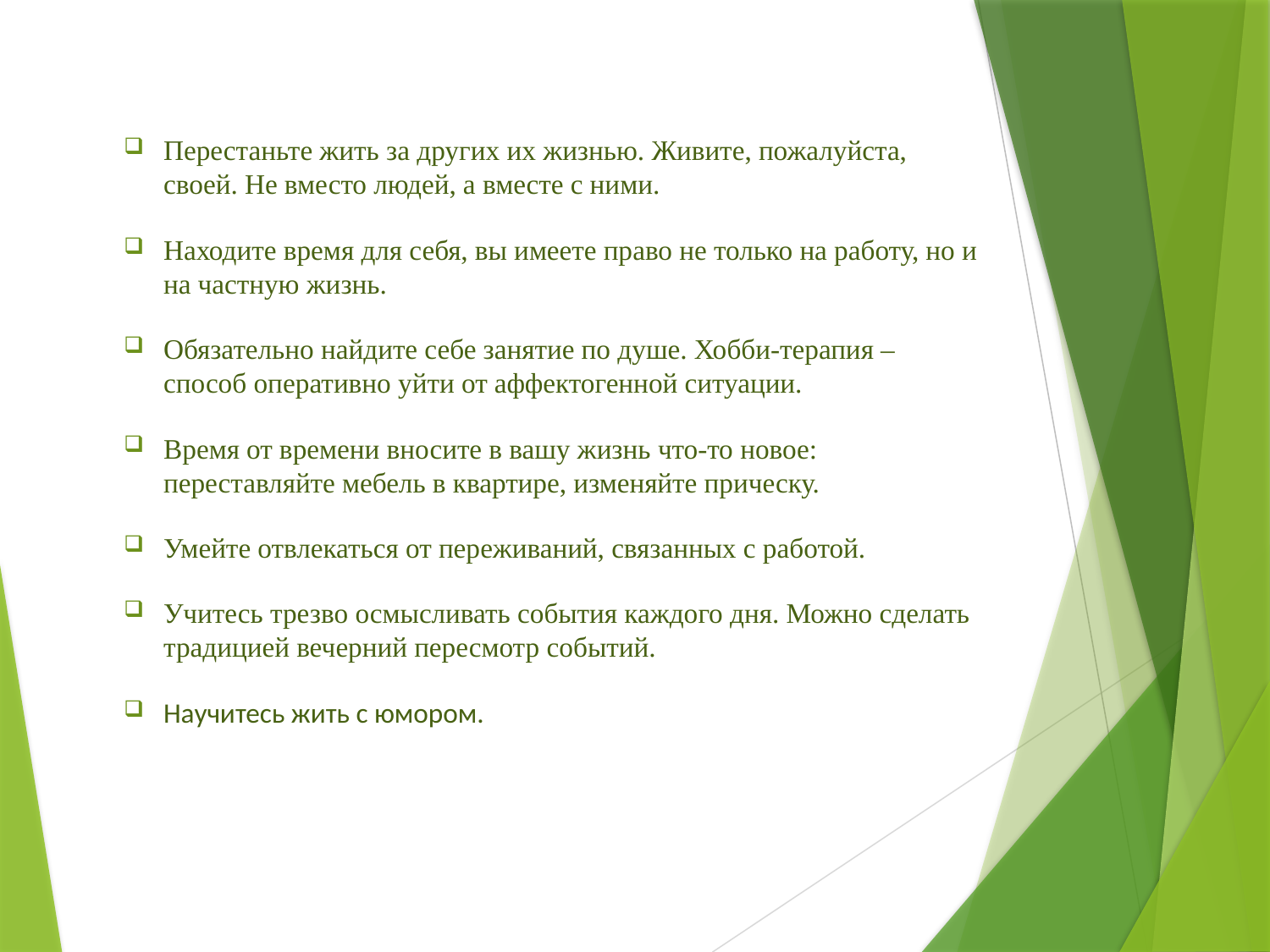

Перестаньте жить за других их жизнью. Живите, пожалуйста, своей. Не вместо людей, а вместе с ними.
Находите время для себя, вы имеете право не только на работу, но и на частную жизнь.
Обязательно найдите себе занятие по душе. Хобби-терапия – способ оперативно уйти от аффектогенной ситуации.
Время от времени вносите в вашу жизнь что-то новое: переставляйте мебель в квартире, изменяйте прическу.
Умейте отвлекаться от переживаний, связанных с работой.
Учитесь трезво осмысливать события каждого дня. Можно сделать традицией вечерний пересмотр событий.
Научитесь жить с юмором.